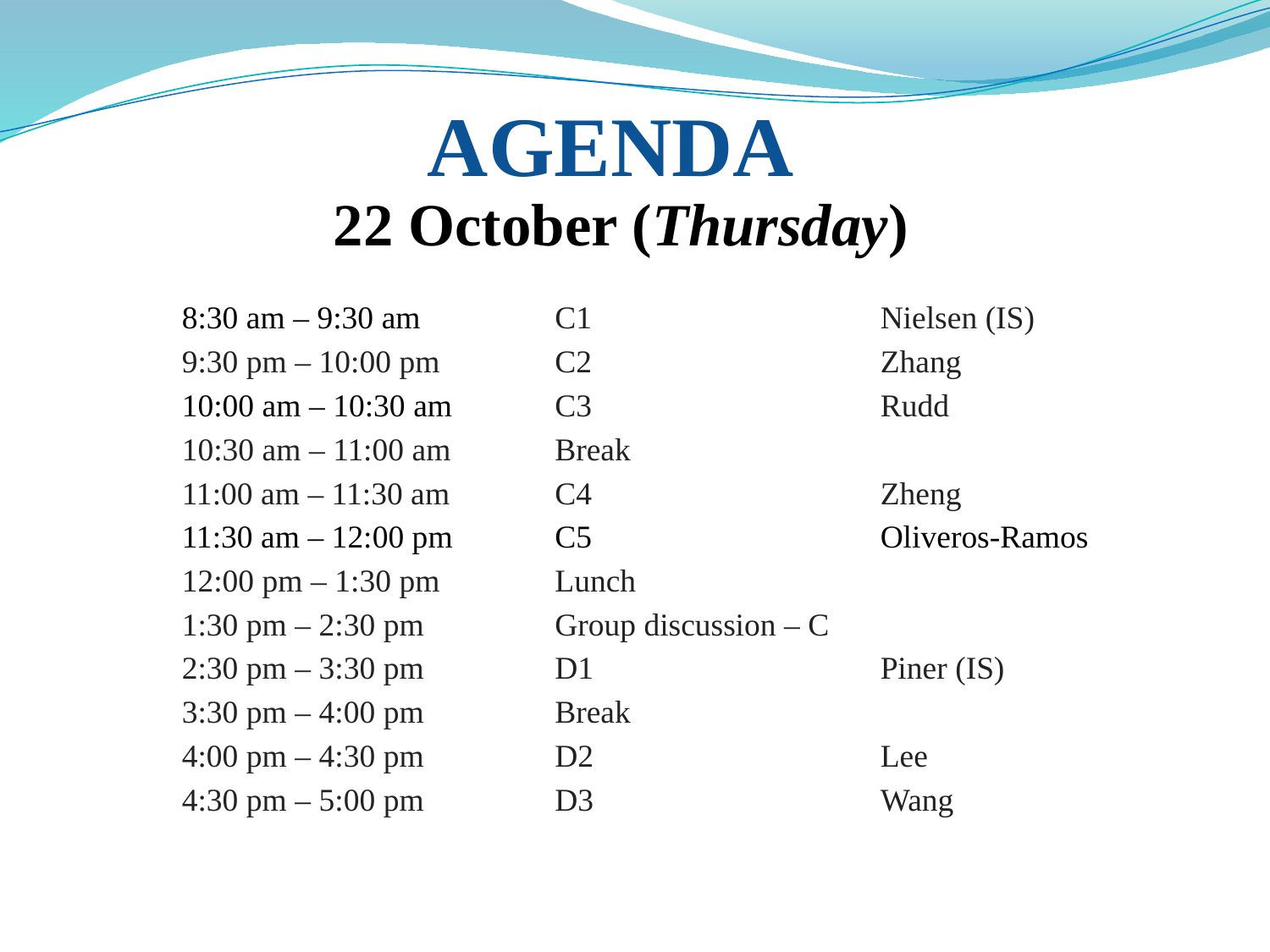

AGENDA
22 October (Thursday)
8:30 am – 9:30 am	C1	Nielsen (IS)
9:30 pm – 10:00 pm	C2	Zhang
10:00 am – 10:30 am	C3	Rudd
10:30 am – 11:00 am	Break
11:00 am – 11:30 am	C4	Zheng
11:30 am – 12:00 pm	C5	Oliveros-Ramos
12:00 pm – 1:30 pm	Lunch
1:30 pm – 2:30 pm	Group discussion – C
2:30 pm – 3:30 pm	D1	Piner (IS)
3:30 pm – 4:00 pm	Break
4:00 pm – 4:30 pm	D2	Lee
4:30 pm – 5:00 pm	D3	Wang